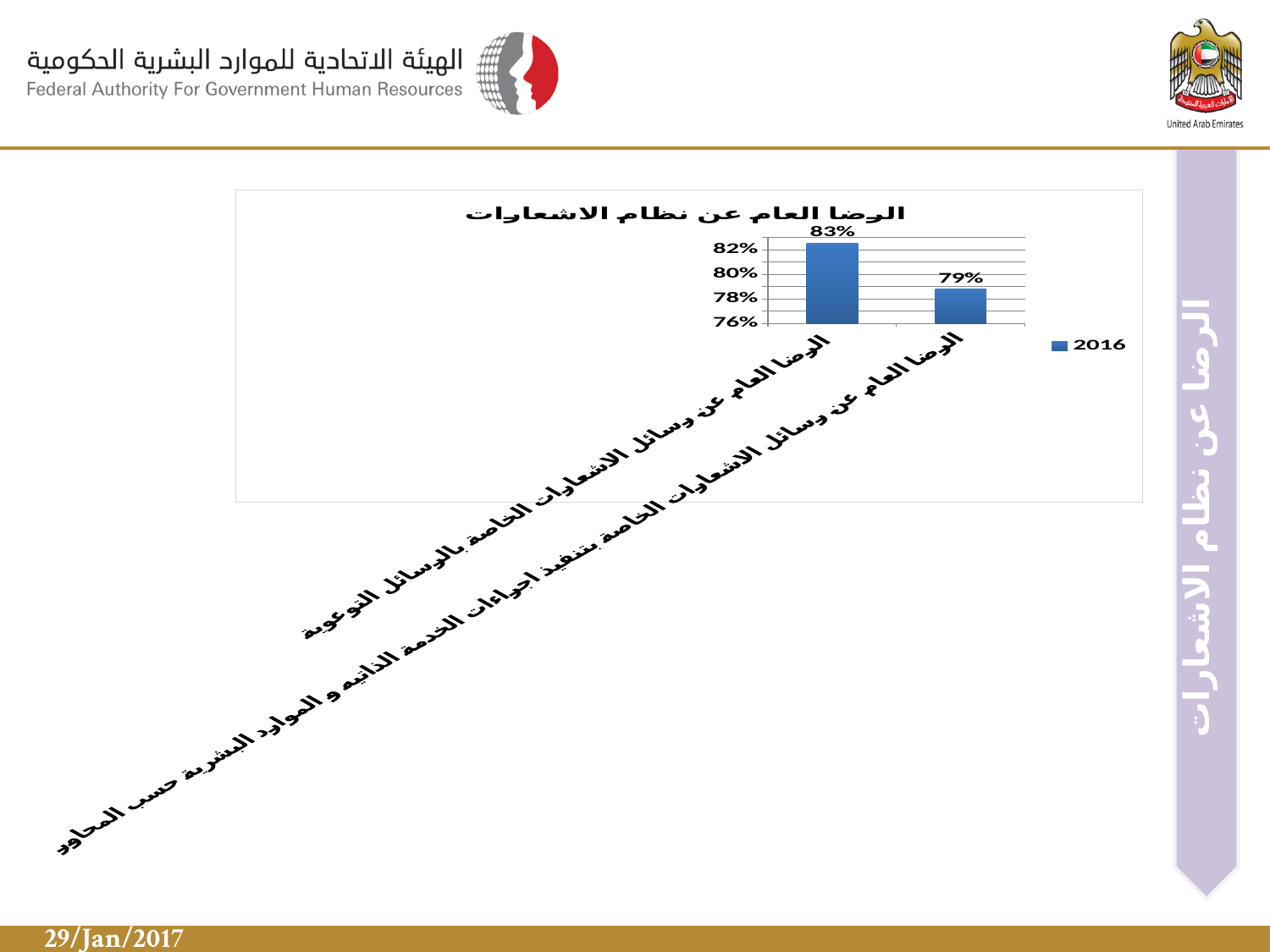

الرضا عن نظام الاشعارات

### Chart: الرضا العام عن نظام الاشعارات

| Category | 2016 |
|---|---|
| الرضا العام عن رسائل الاشعارات الخاصة بالرسائل التوعوية  | 0.8256267409470752 |
| الرضا العام عن رسائل الاشعارات الخاصة بتنفيذ اجراءات الخدمة الذاتيه و الموارد البشرية حسب المحاور | 0.7883008356545961 |